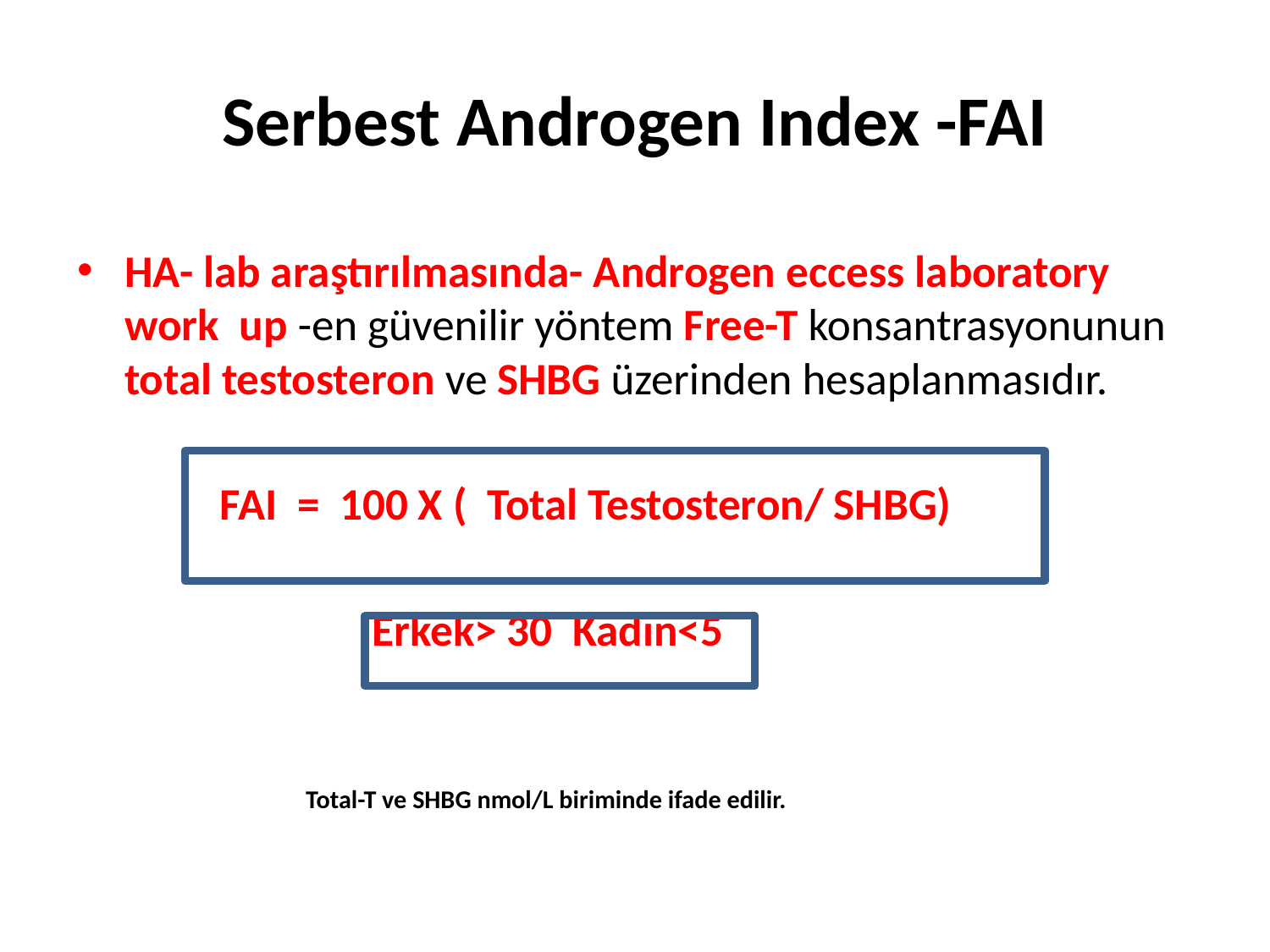

# Serbest Androgen Index -FAI
HA- lab araştırılmasında- Androgen eccess laboratory  work  up -en güvenilir yöntem Free-T konsantrasyonunun total testosteron ve SHBG üzerinden hesaplanmasıdır.

              FAI  =  100 X (  Total Testosteron/ SHBG)

                             Erkek> 30  Kadın<5

                    Total-T ve SHBG nmol/L biriminde ifade edilir.